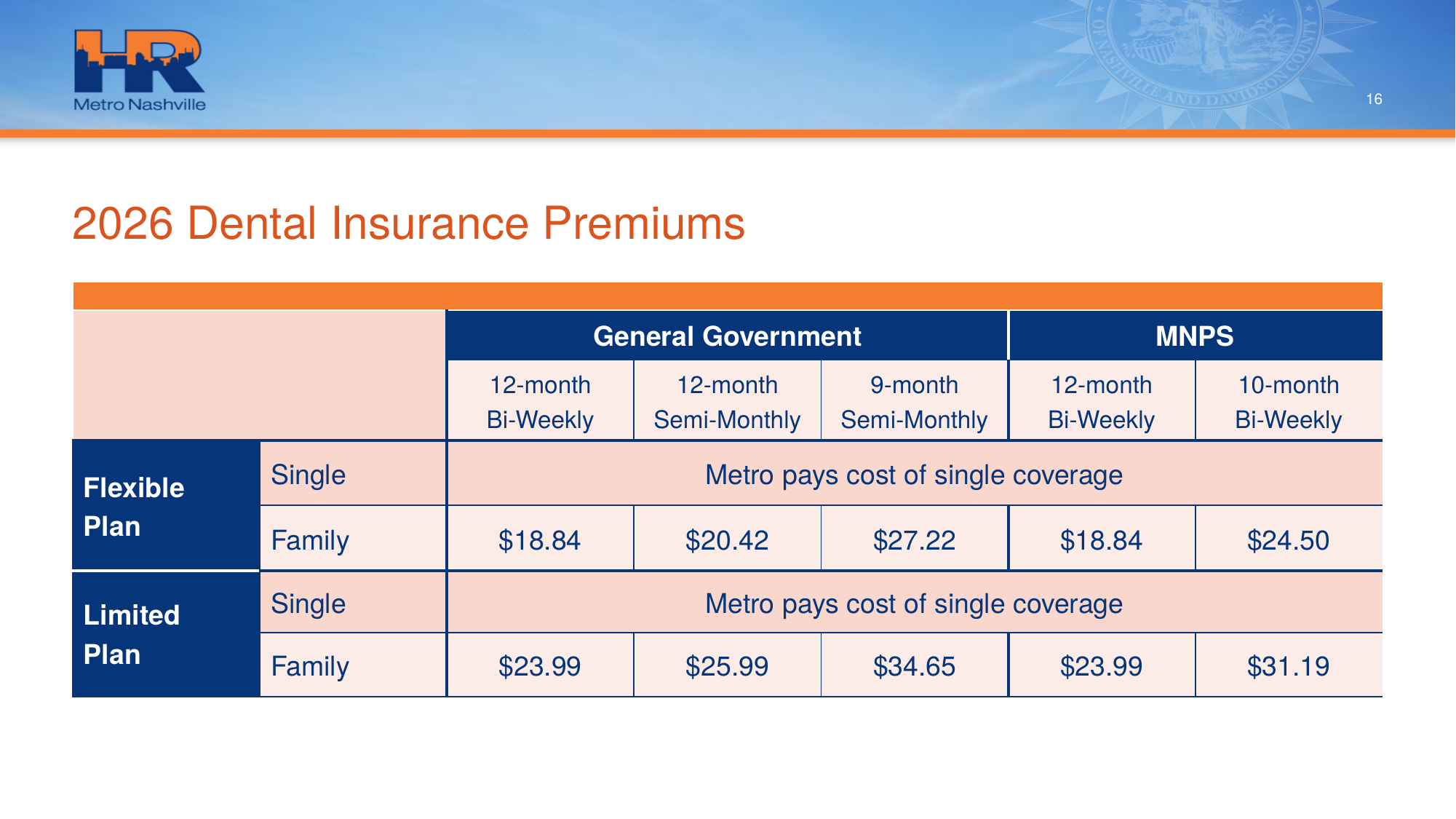

16
# 2026 Dental Insurance Premiums
|  |  |  |  |  |  |  |
| --- | --- | --- | --- | --- | --- | --- |
|  |  | General Government |  |  | MNPS |  |
|  |  | 12-month Bi-Weekly | 12-month Semi-Monthly | 9-month Semi-Monthly | 12-month Bi-Weekly | 10-month Bi-Weekly |
| Flexible Plan | Single | Metro pays cost of single coverage |  |  |  |  |
|  | Family | $18.84 | $20.42 | $27.22 | $18.84 | $24.50 |
| Limited Plan | Single | Metro pays cost of single coverage |  |  |  |  |
|  | Family | $23.99 | $25.99 | $34.65 | $23.99 | $31.19 |